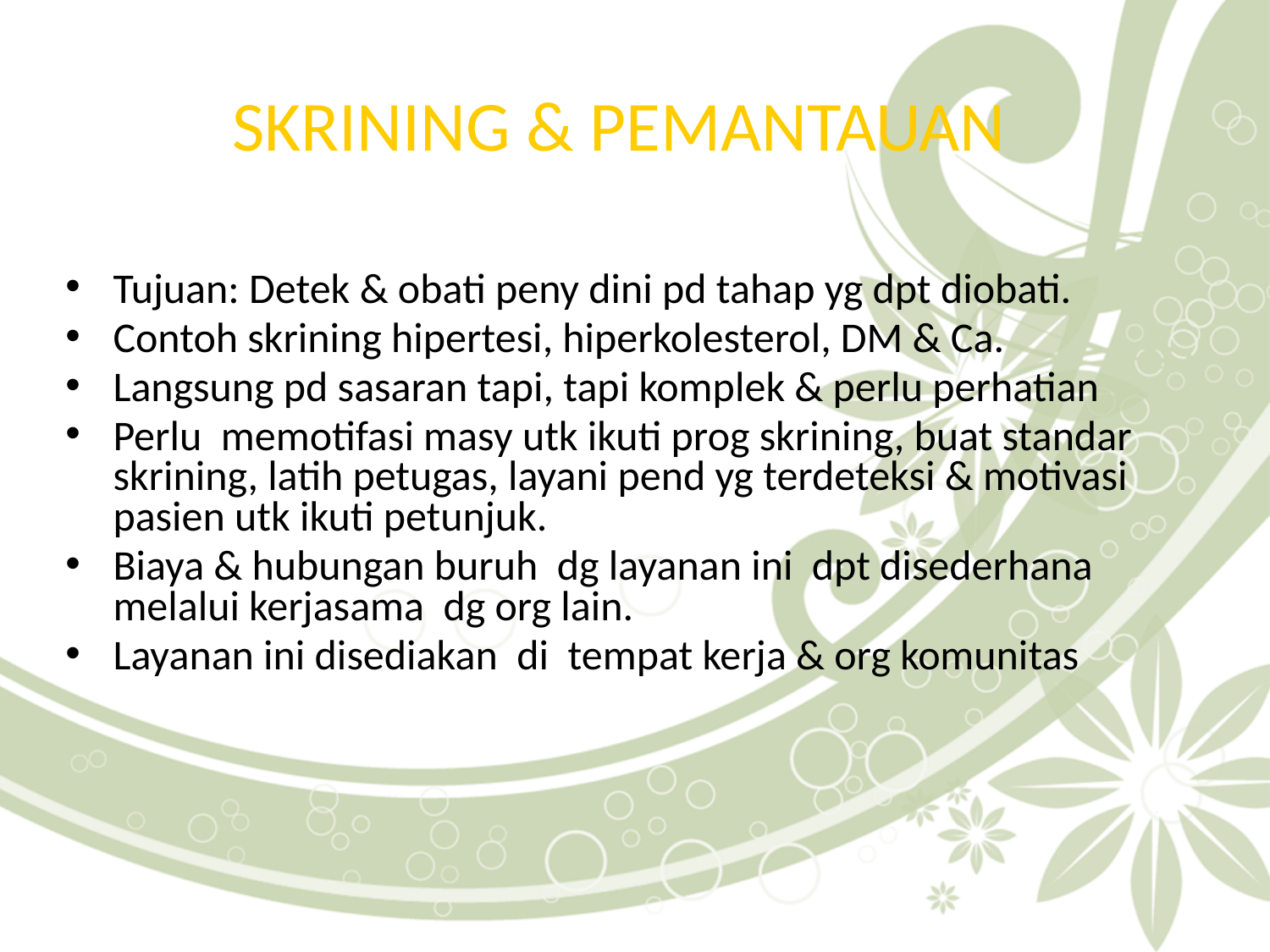

# SKRINING & PEMANTAUAN
Tujuan: Detek & obati peny dini pd tahap yg dpt diobati.
Contoh skrining hipertesi, hiperkolesterol, DM & Ca.
Langsung pd sasaran tapi, tapi komplek & perlu perhatian
Perlu  memotifasi masy utk ikuti prog skrining, buat standar skrining, latih petugas, layani pend yg terdeteksi & motivasi pasien utk ikuti petunjuk.
Biaya & hubungan buruh  dg layanan ini  dpt disederhana  melalui kerjasama  dg org lain.
Layanan ini disediakan  di  tempat kerja & org komunitas